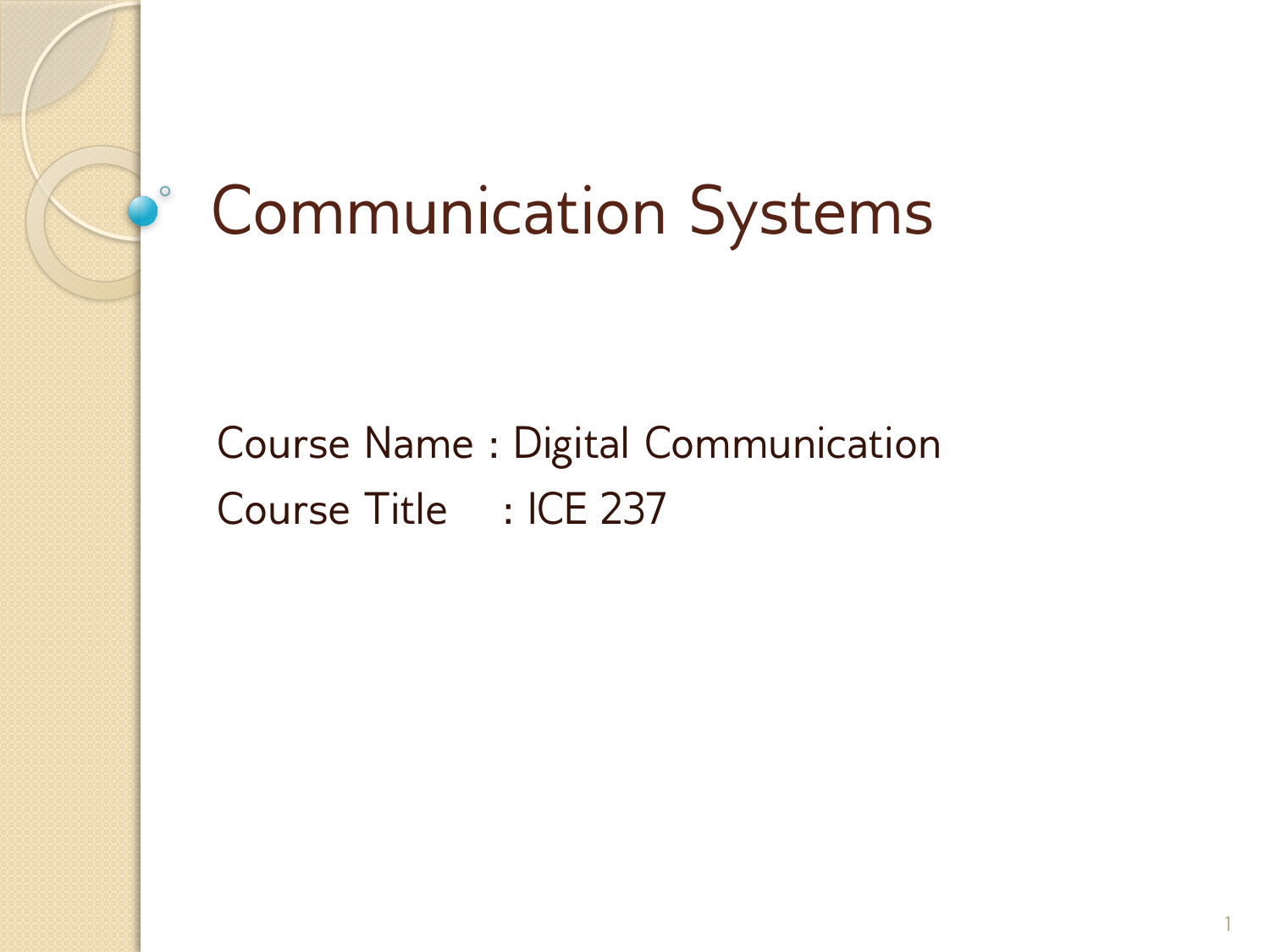

# Communication Systems
Course Name : Digital Communication
Course Title    : ICE 237
1